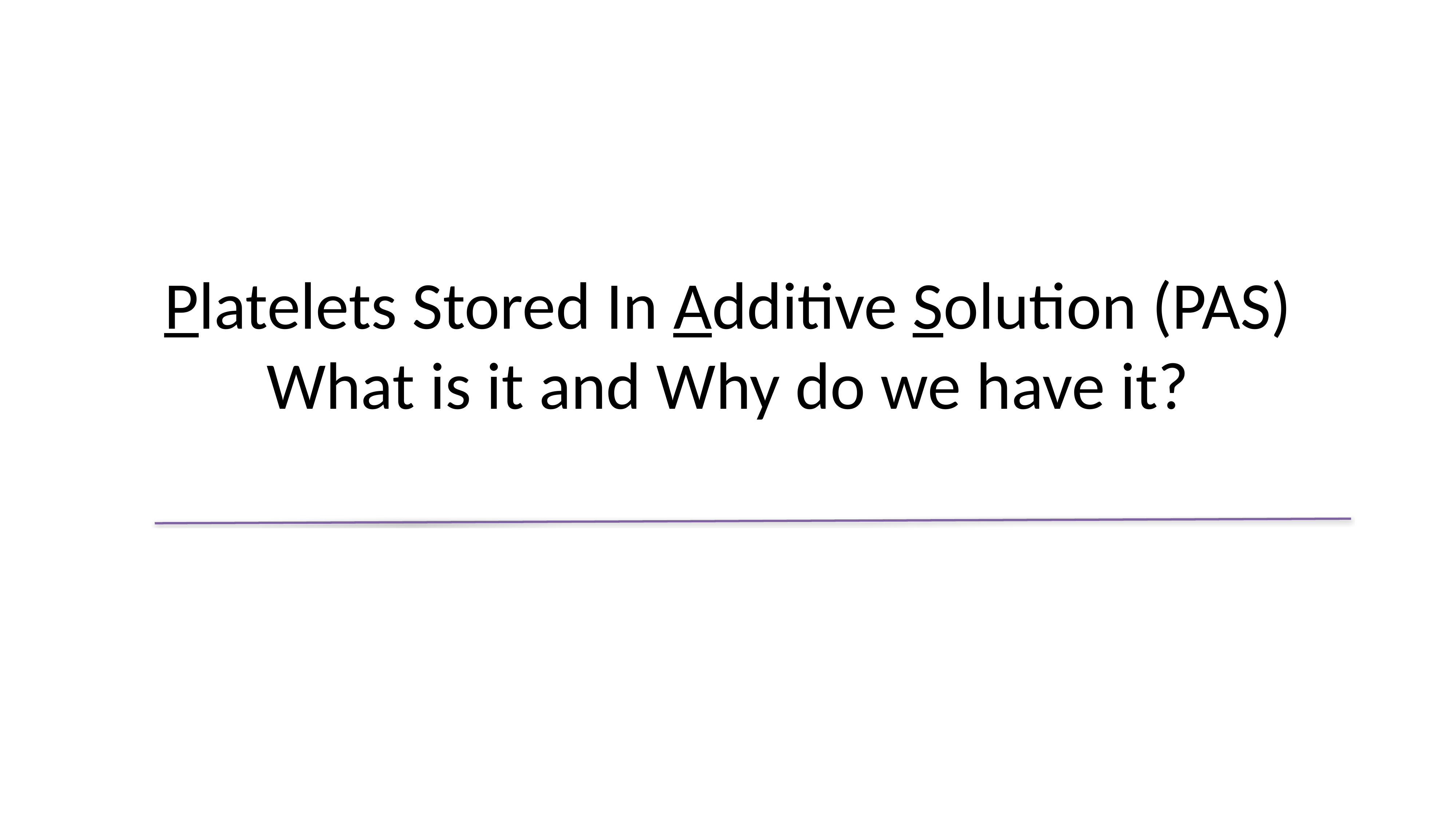

# Platelets Stored In Additive Solution (PAS) What is it and Why do we have it?